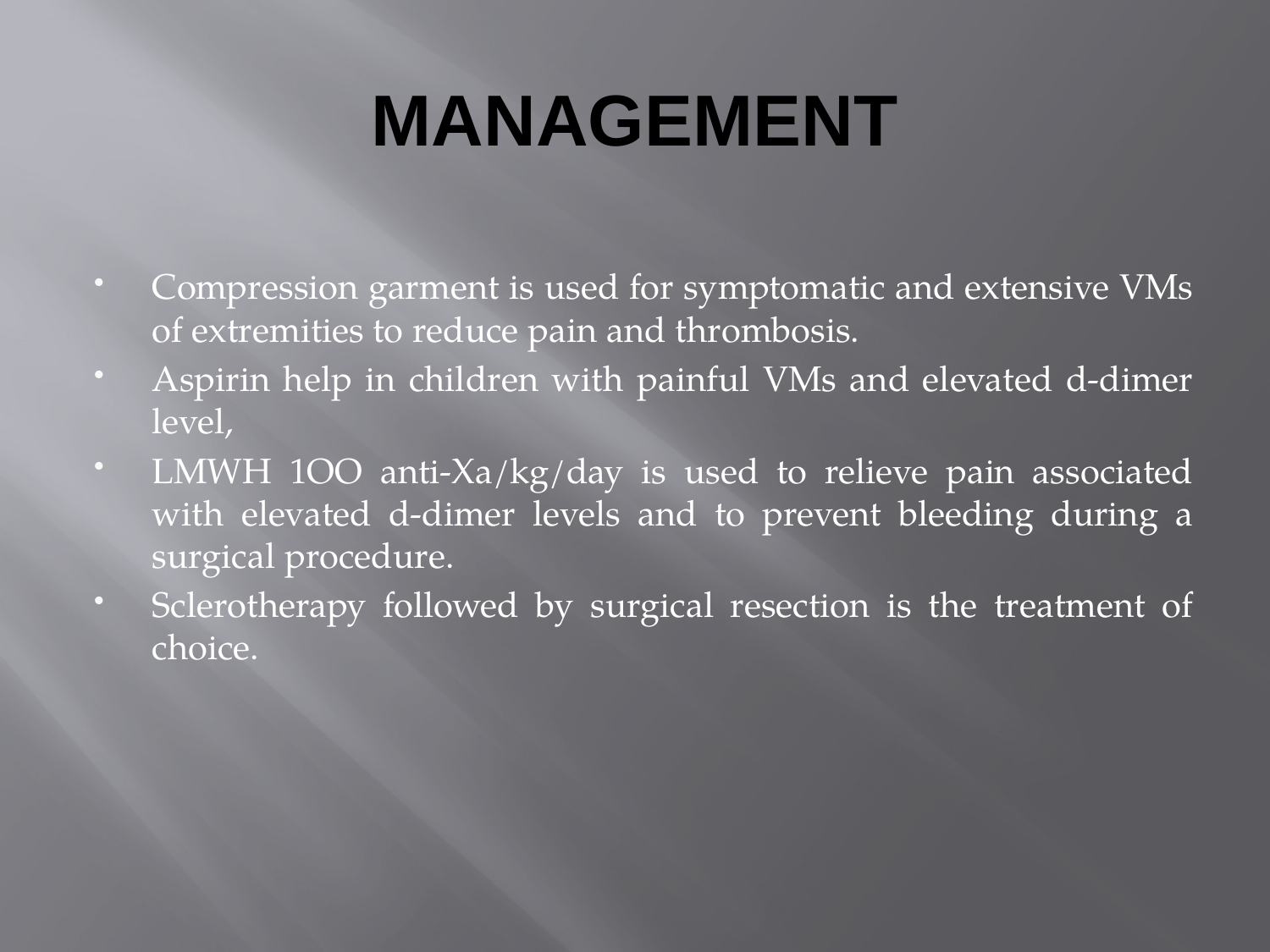

# MANAGEMENT
Compression garment is used for symptomatic and extensive VMs of extremities to reduce pain and thrombosis.
Aspirin help in children with painful VMs and elevated d-dimer level,
LMWH 1OO anti-Xa/kg/day is used to relieve pain associated with elevated d-dimer levels and to prevent bleeding during a surgical procedure.
Sclerotherapy followed by surgical resection is the treatment of choice.